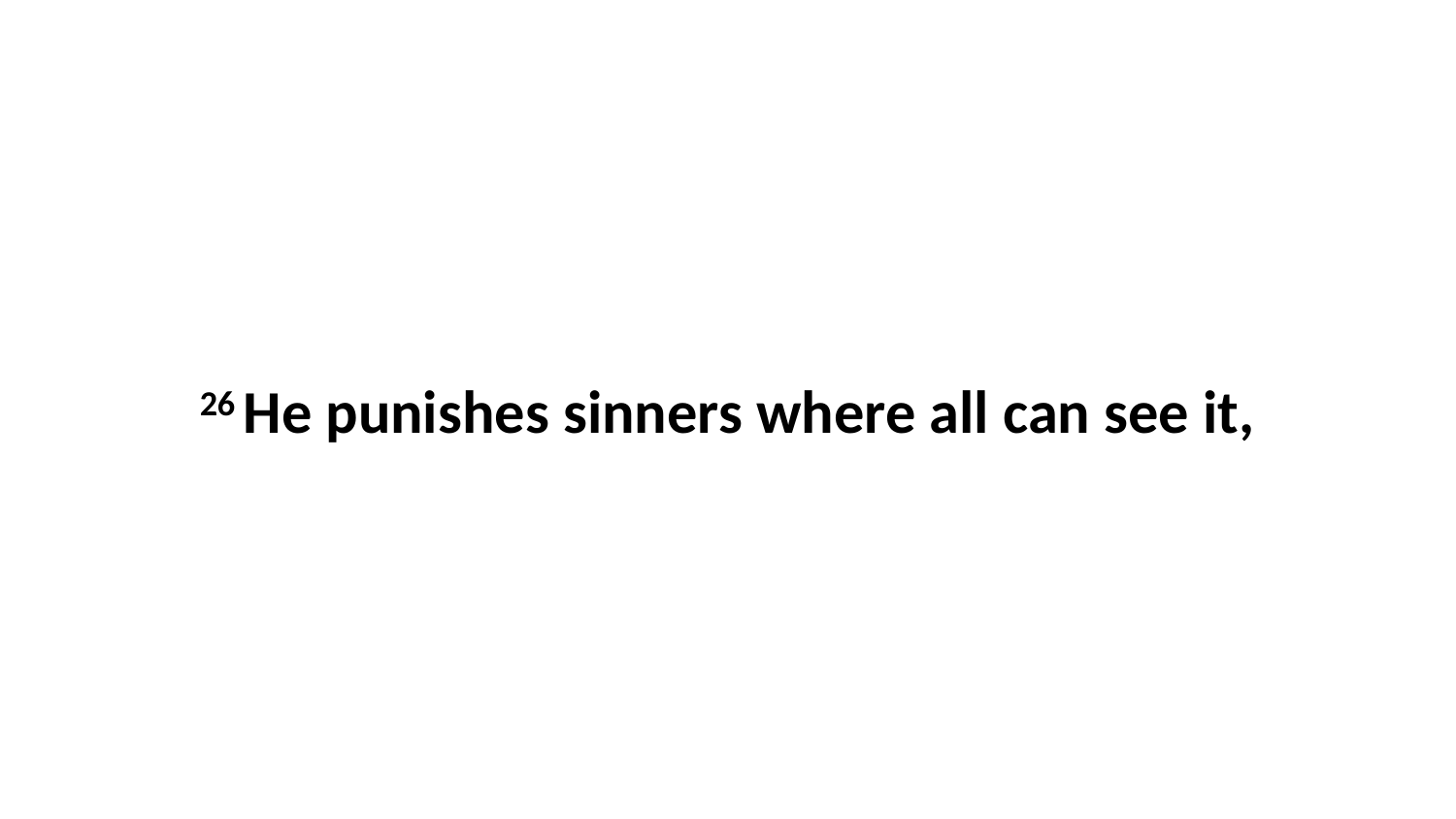

26 He punishes sinners where all can see it,